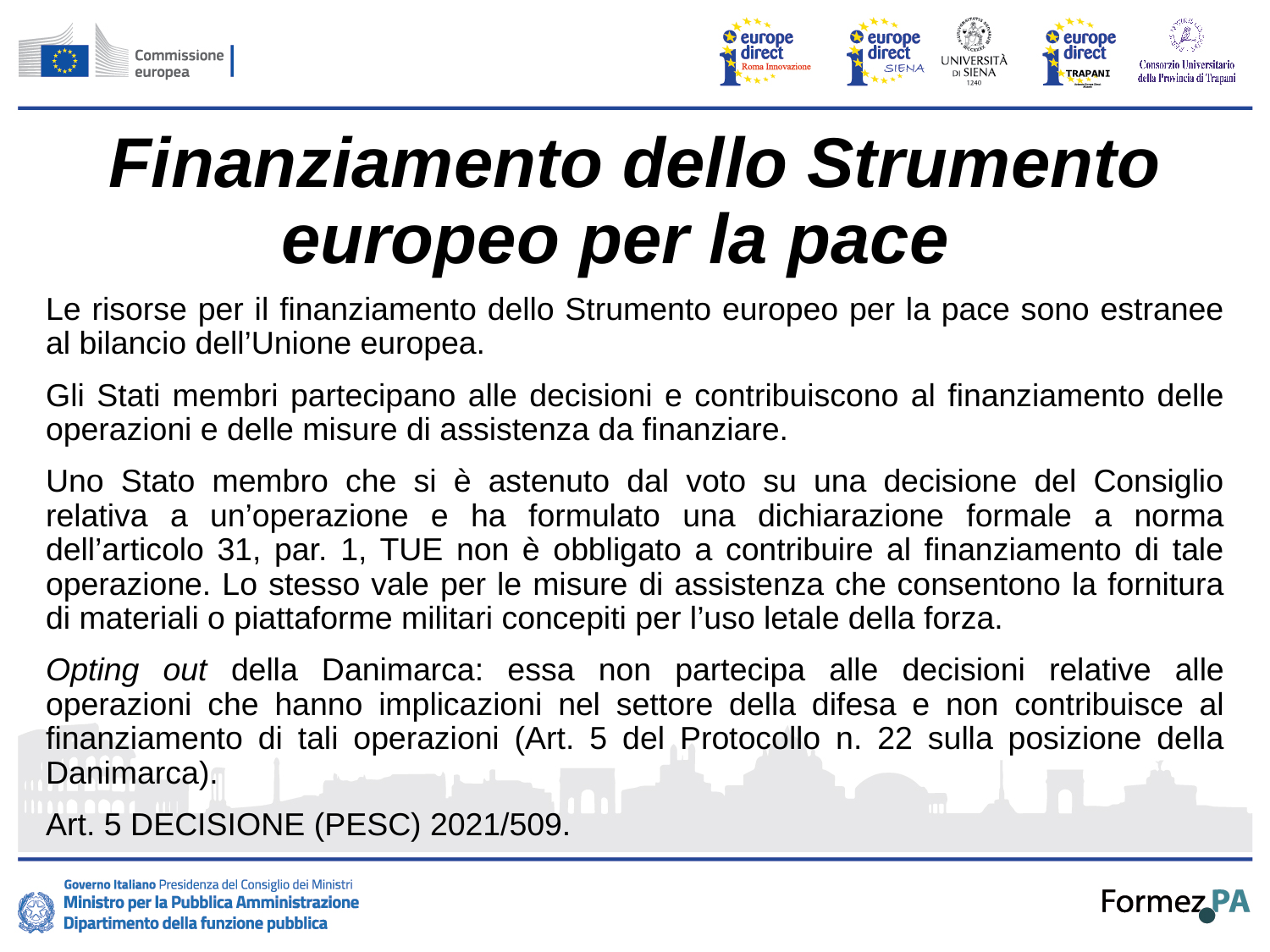

# Finanziamento dello Strumento europeo per la pace
Le risorse per il finanziamento dello Strumento europeo per la pace sono estranee al bilancio dell’Unione europea.
Gli Stati membri partecipano alle decisioni e contribuiscono al finanziamento delle operazioni e delle misure di assistenza da finanziare.
Uno Stato membro che si è astenuto dal voto su una decisione del Consiglio relativa a un’operazione e ha formulato una dichiarazione formale a norma dell’articolo 31, par. 1, TUE non è obbligato a contribuire al finanziamento di tale operazione. Lo stesso vale per le misure di assistenza che consentono la fornitura di materiali o piattaforme militari concepiti per l’uso letale della forza.
Opting out della Danimarca: essa non partecipa alle decisioni relative alle operazioni che hanno implicazioni nel settore della difesa e non contribuisce al finanziamento di tali operazioni (Art. 5 del Protocollo n. 22 sulla posizione della Danimarca).
Art. 5 DECISIONE (PESC) 2021/509.